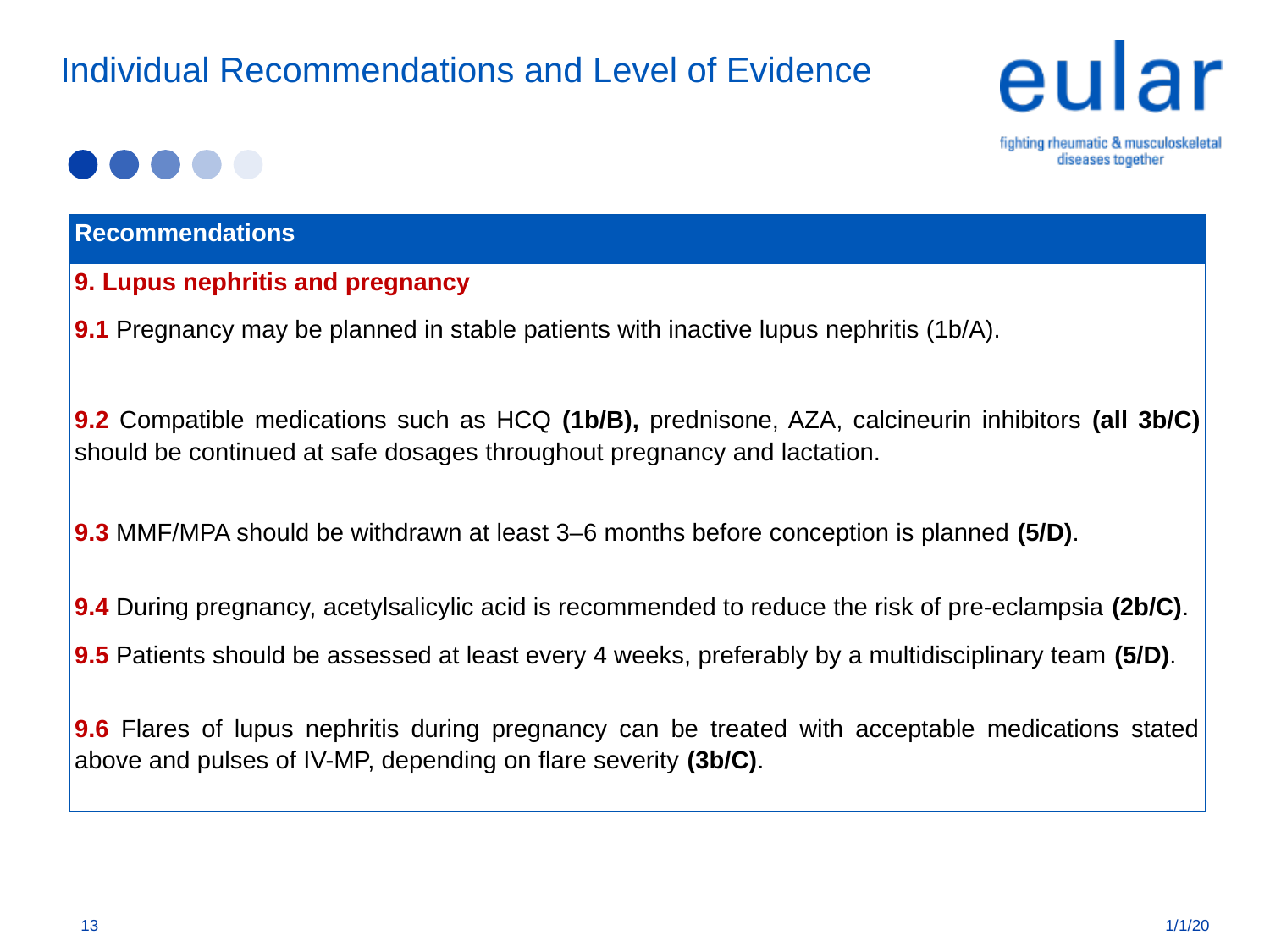

# Individual Recommendations and Level of Evidence
| Recommendations |
| --- |
| 9. Lupus nephritis and pregnancy 9.1 Pregnancy may be planned in stable patients with inactive lupus nephritis (1b/A). |
| 9.2 Compatible medications such as HCQ (1b/B), prednisone, AZA, calcineurin inhibitors (all 3b/C) should be continued at safe dosages throughout pregnancy and lactation. |
| 9.3 MMF/MPA should be withdrawn at least 3–6 months before conception is planned (5/D). |
| 9.4 During pregnancy, acetylsalicylic acid is recommended to reduce the risk of pre-eclampsia (2b/C). |
| 9.5 Patients should be assessed at least every 4 weeks, preferably by a multidisciplinary team (5/D). |
| 9.6 Flares of lupus nephritis during pregnancy can be treated with acceptable medications stated above and pulses of IV-MP, depending on flare severity (3b/C). |
13
1/1/20